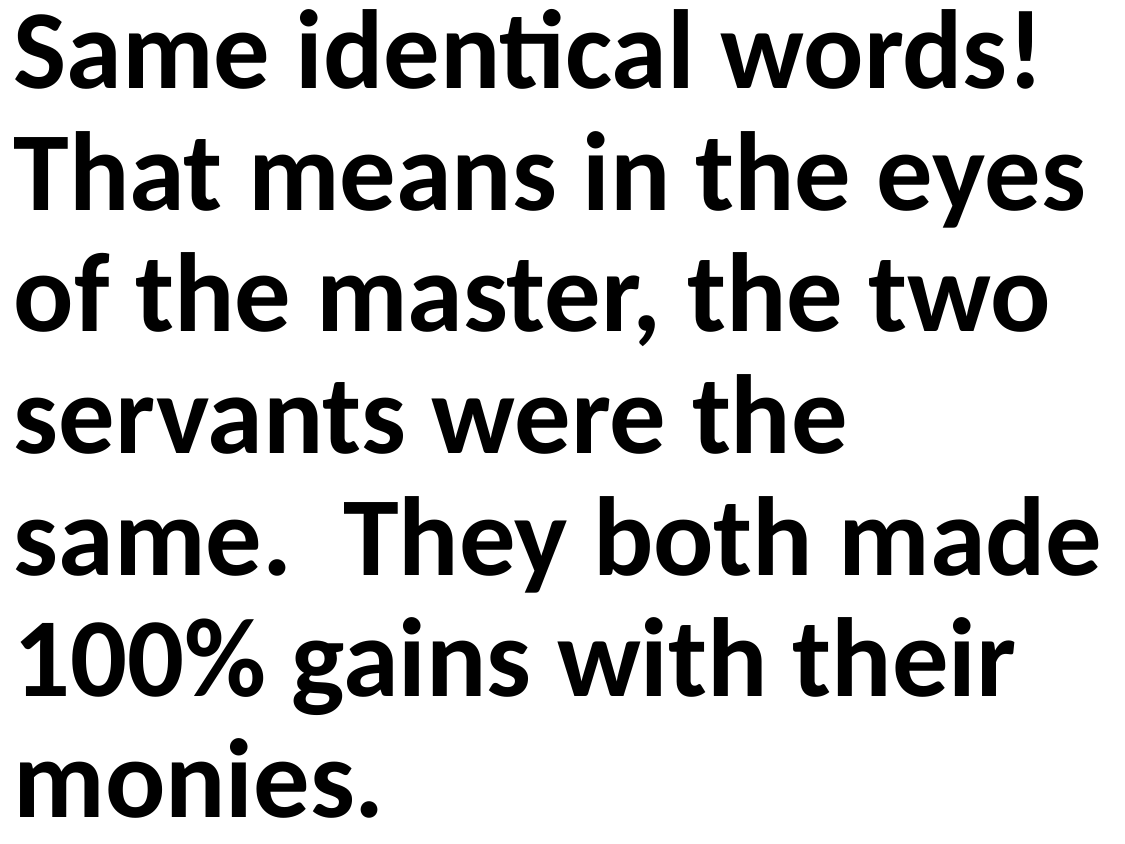

Same identical words!  That means in the eyes of the master, the two servants were the same.  They both made 100% gains with their monies.